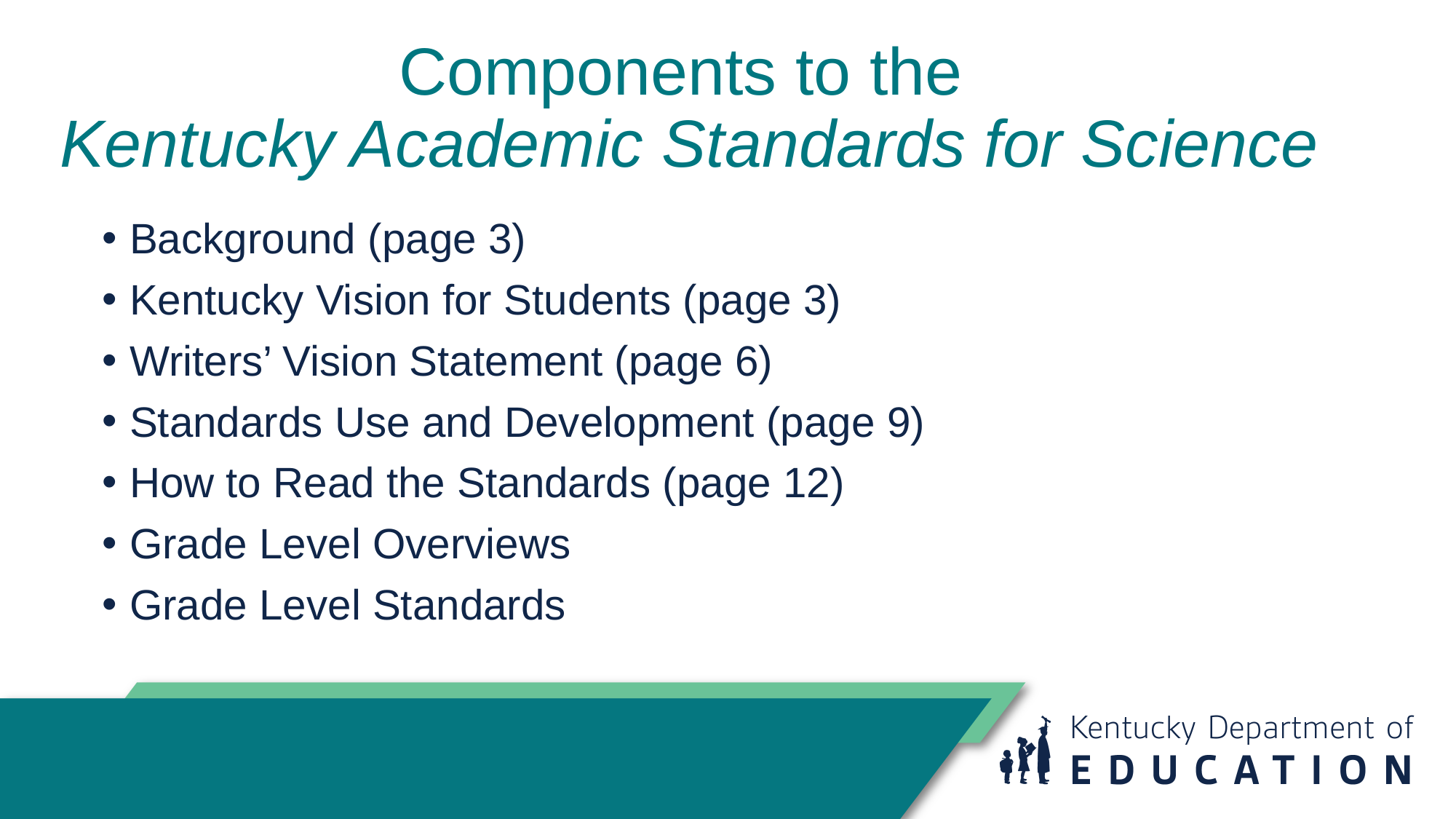

Components to the
Kentucky Academic Standards for Science
Background (page 3)
Kentucky Vision for Students (page 3)
Writers’ Vision Statement (page 6)
Standards Use and Development (page 9)
How to Read the Standards (page 12)
Grade Level Overviews
Grade Level Standards